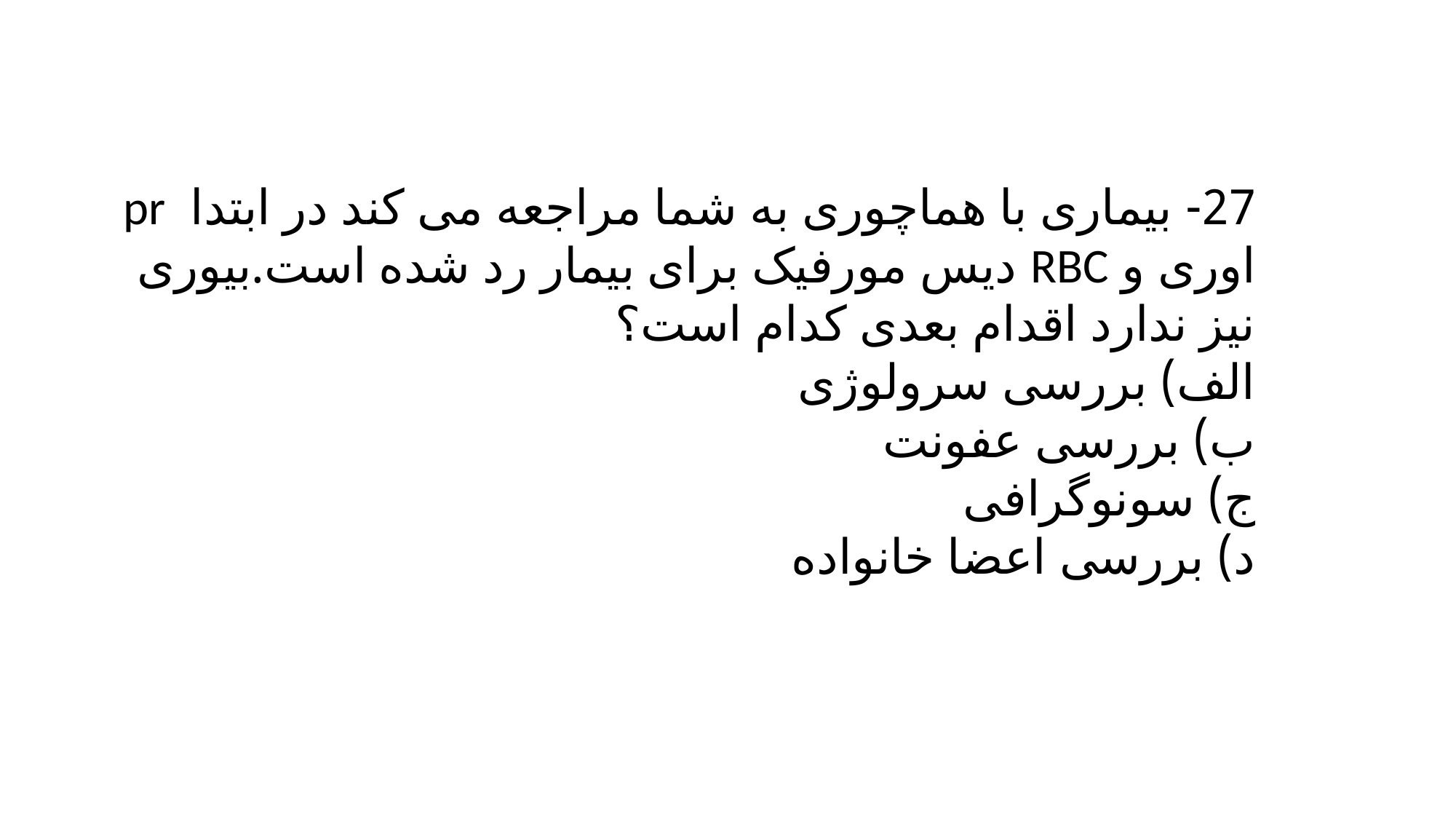

27- بیماری با هماچوری به شما مراجعه می کند در ابتدا  pr  اوری و RBC دیس مورفیک برای بیمار رد شده است.بیوری نیز ندارد اقدام بعدی کدام است؟
الف) بررسی سرولوژی
ب) بررسی عفونت
ج) سونوگرافی
د) بررسی اعضا خانواده